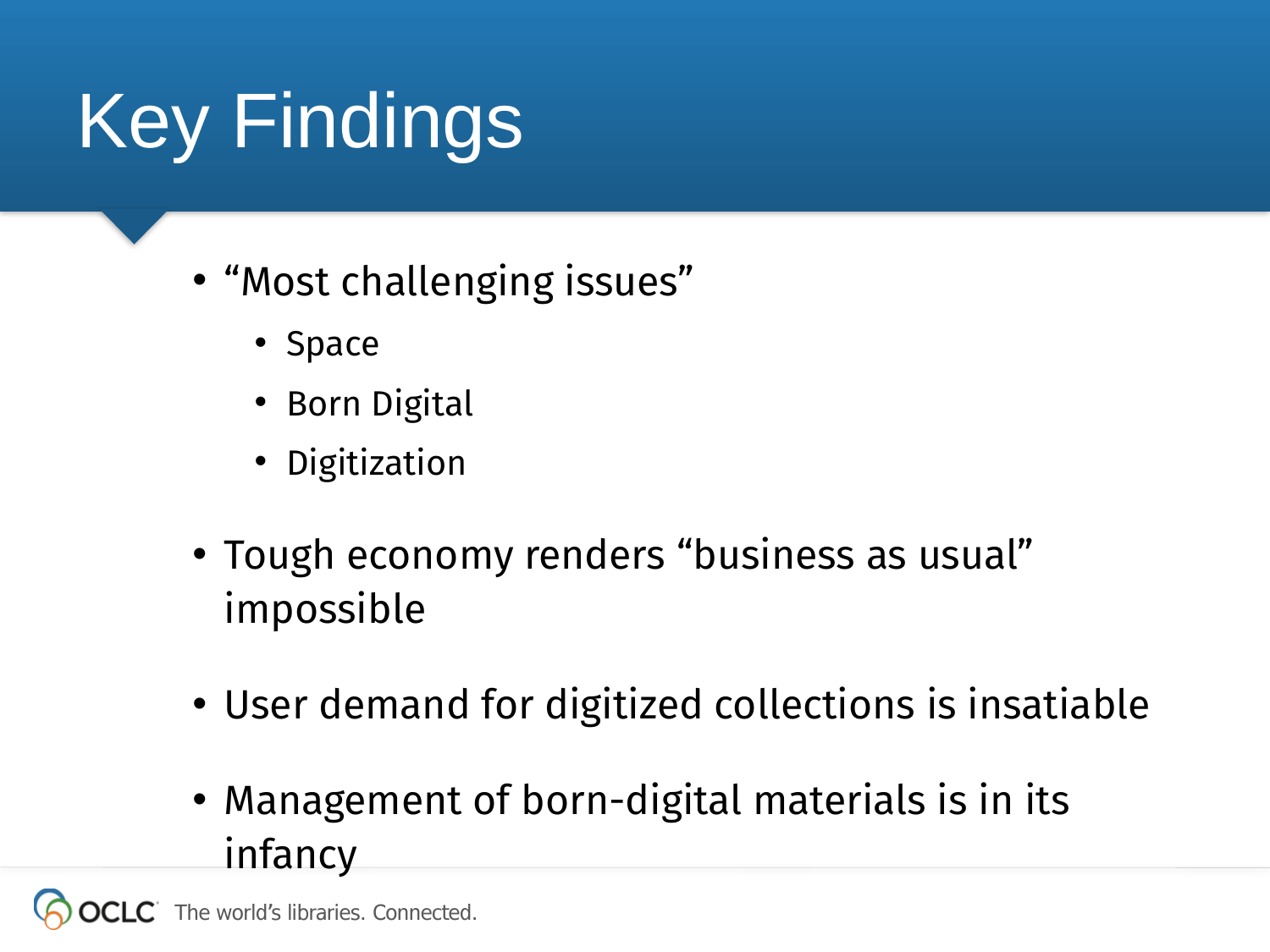

# Key Findings
“Most challenging issues”
Space
Born Digital
Digitization

Tough economy renders “business as usual” impossible

User demand for digitized collections is insatiable

Management of born-digital materials is in its infancy